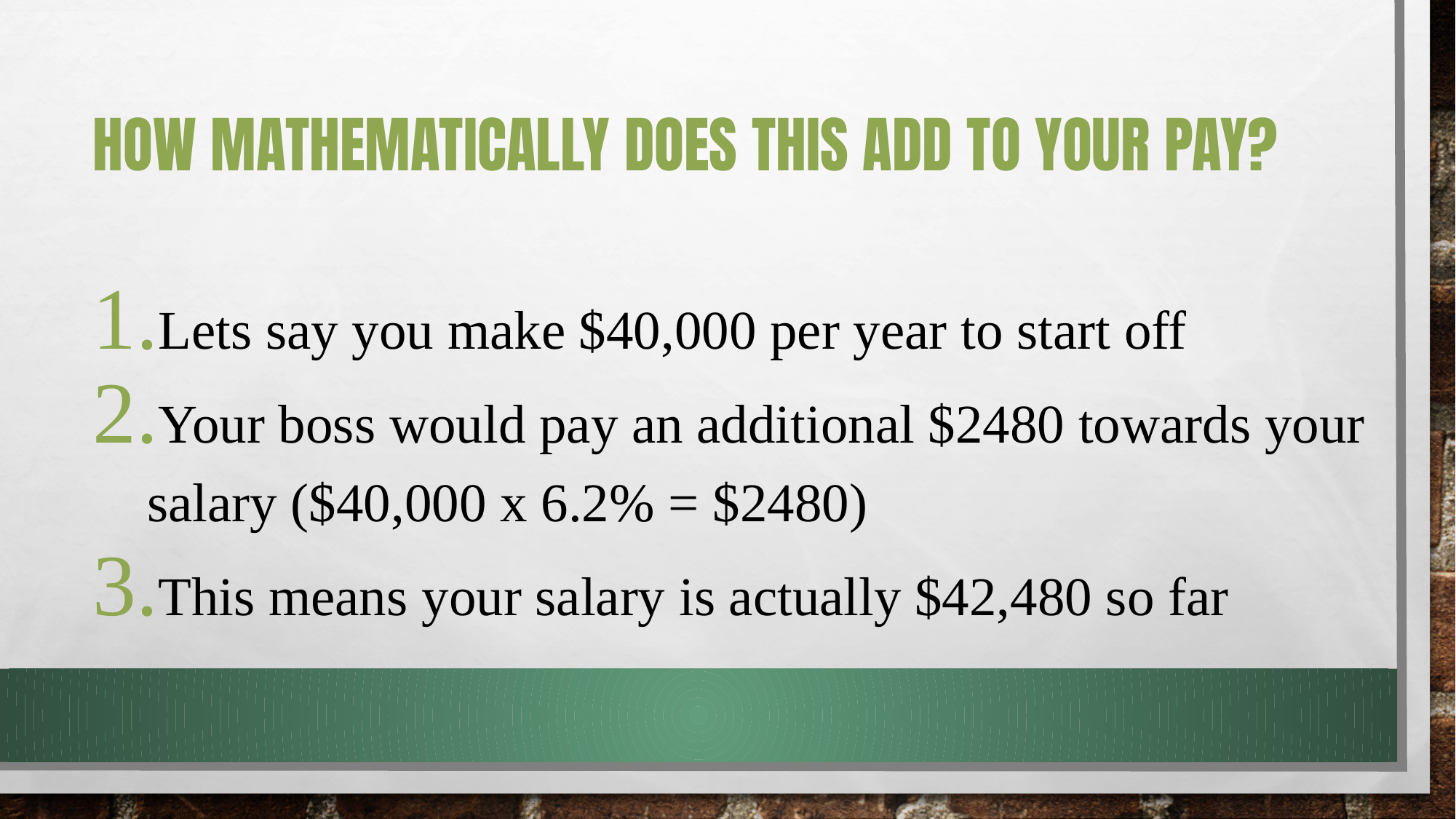

# How mathematically does this add to your pay?
Lets say you make $40,000 per year to start off
Your boss would pay an additional $2480 towards your salary ($40,000 x 6.2% = $2480)
This means your salary is actually $42,480 so far